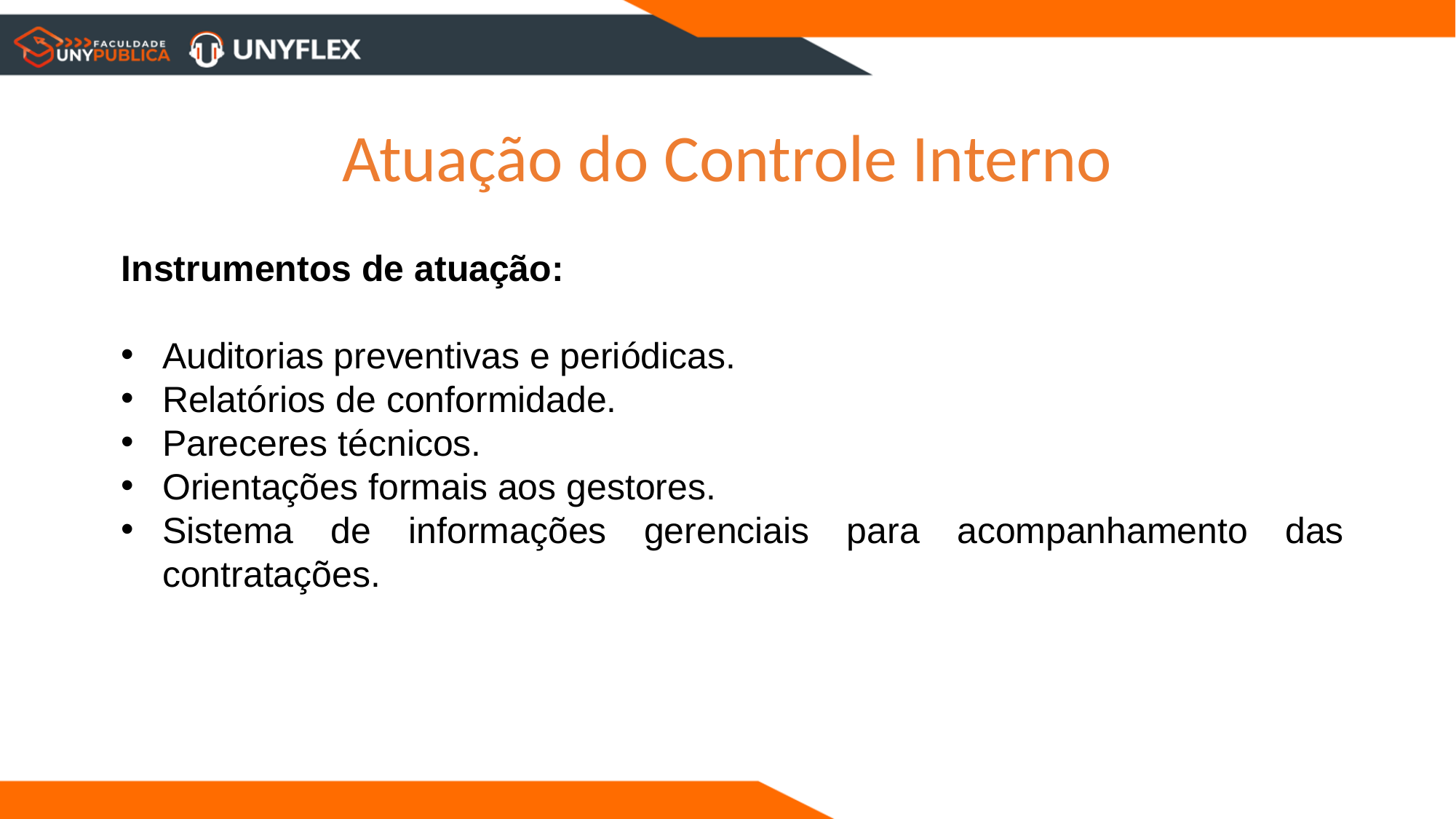

Atuação do Controle Interno
Instrumentos de atuação:

Auditorias preventivas e periódicas.
Relatórios de conformidade.
Pareceres técnicos.
Orientações formais aos gestores.
Sistema de informações gerenciais para acompanhamento das contratações.